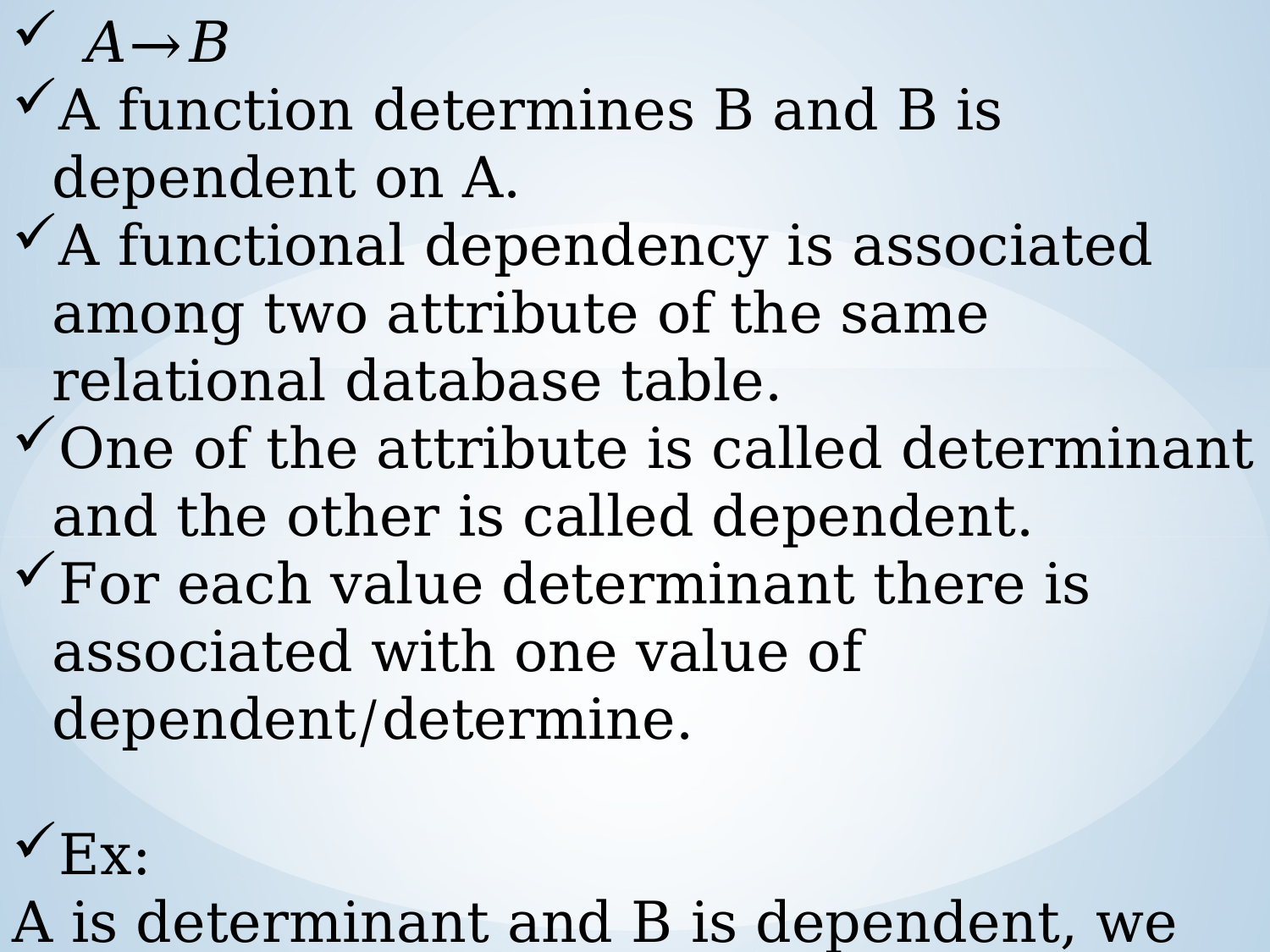

𝐴→𝐵
A function determines B and B is dependent on A.
A functional dependency is associated among two attribute of the same relational database table.
One of the attribute is called determinant and the other is called dependent.
For each value determinant there is associated with one value of dependent/determine.

Ex:
A is determinant and B is dependent, we can say that A functionally determines B or B is dependent on A. Graphically 𝐴→𝐵